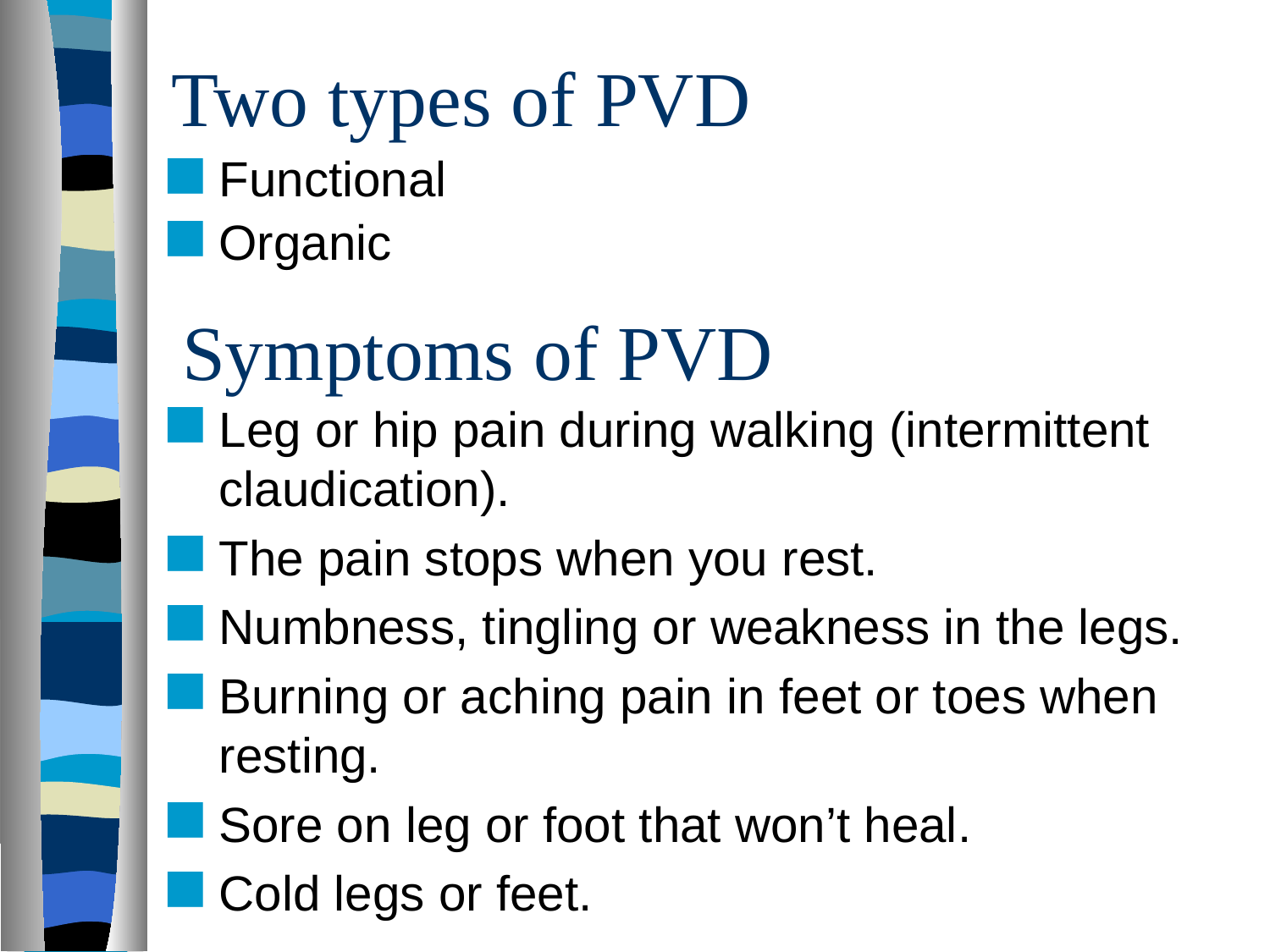

# Two types of PVD
Functional
Organic
Symptoms of PVD
Leg or hip pain during walking (intermittent claudication).
The pain stops when you rest.
Numbness, tingling or weakness in the legs.
Burning or aching pain in feet or toes when resting.
Sore on leg or foot that won’t heal.
Cold legs or feet.